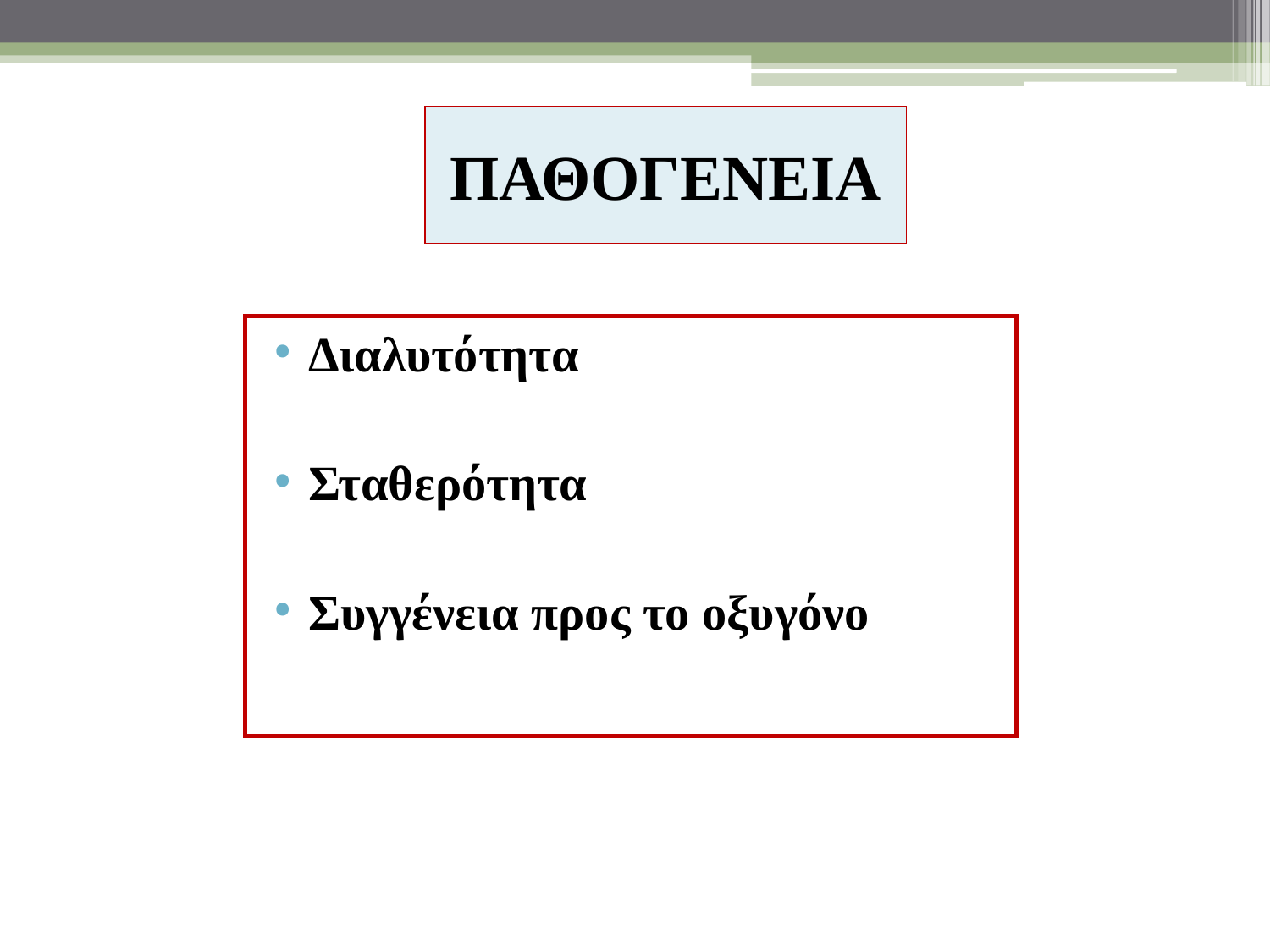

# ΠΑΘΟΓΕΝΕΙΑ
Διαλυτότητα

Σταθερότητα

Συγγένεια προς το οξυγόνο